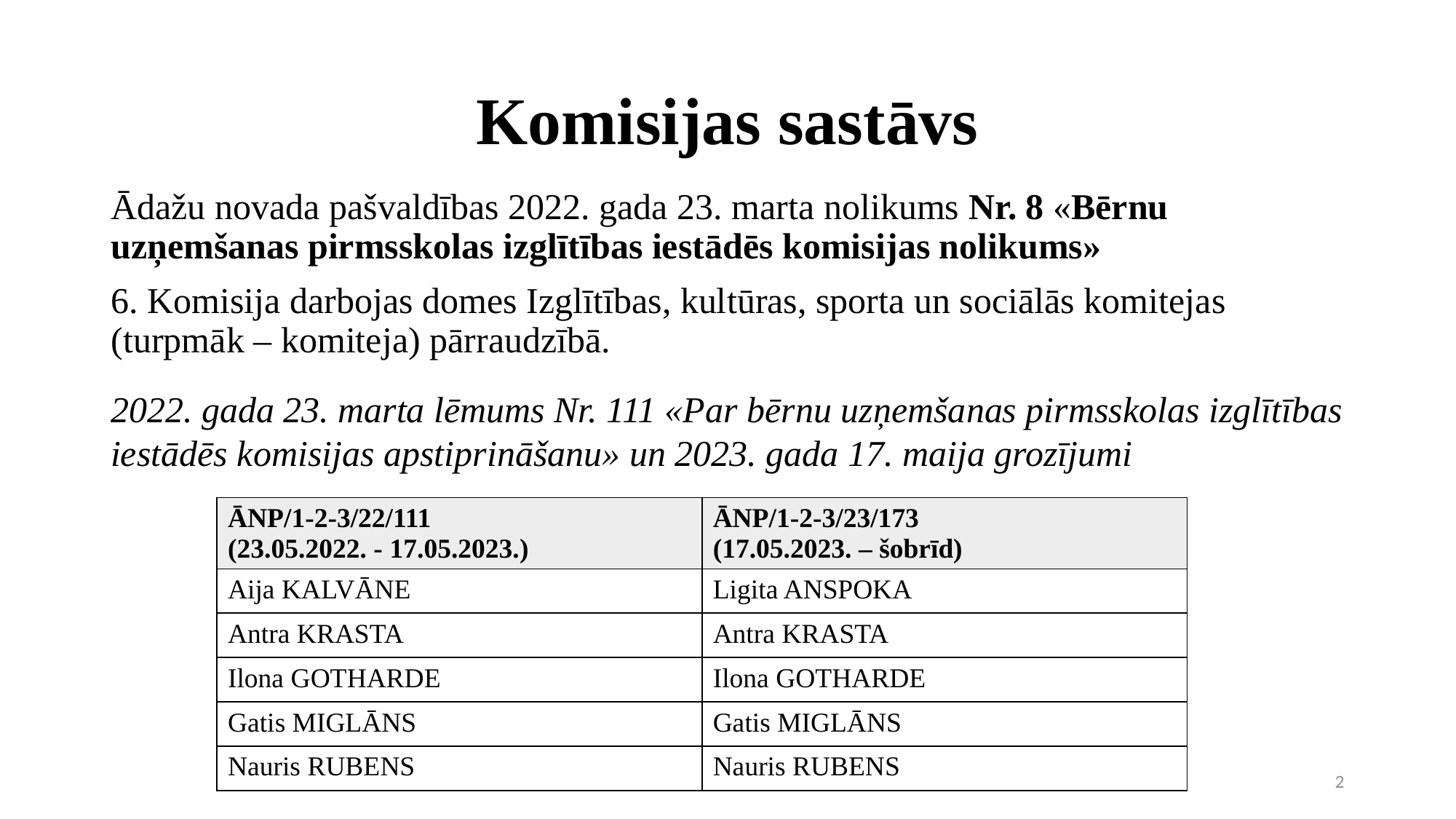

# Komisijas sastāvs
Ādažu novada pašvaldības 2022. gada 23. marta nolikums Nr. 8 «Bērnu uzņemšanas pirmsskolas izglītības iestādēs komisijas nolikums»
6. Komisija darbojas domes Izglītības, kultūras, sporta un sociālās komitejas (turpmāk – komiteja) pārraudzībā.

2022. gada 23. marta lēmums Nr. 111 «Par bērnu uzņemšanas pirmsskolas izglītības iestādēs komisijas apstiprināšanu» un 2023. gada 17. maija grozījumi
| ĀNP/1-2-3/22/111 (23.05.2022. - 17.05.2023.) | ĀNP/1-2-3/23/173  (17.05.2023. – šobrīd) |
| --- | --- |
| Aija KALVĀNE | Ligita ANSPOKA |
| Antra KRASTA | Antra KRASTA |
| Ilona GOTHARDE | Ilona GOTHARDE |
| Gatis MIGLĀNS | Gatis MIGLĀNS |
| Nauris RUBENS | Nauris RUBENS |
2